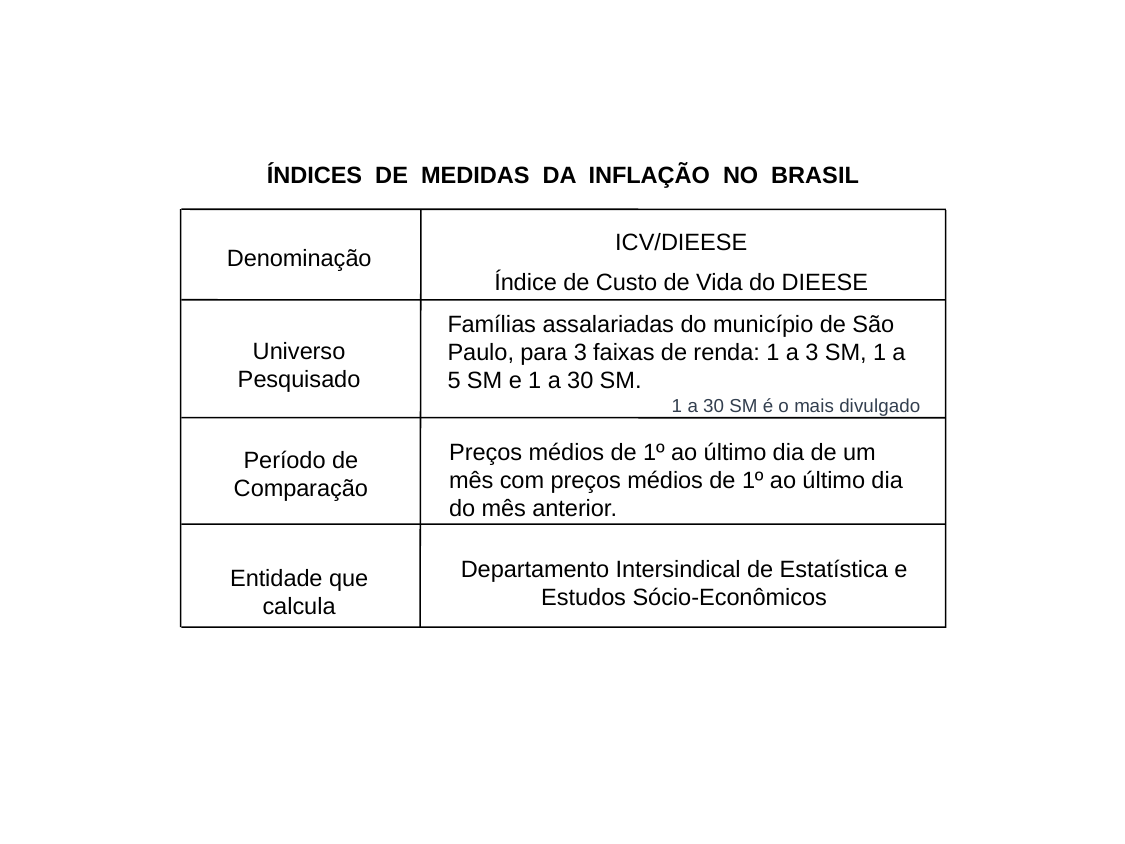

ÍNDICES  DE  MEDIDAS  DA  INFLAÇÃO  NO  BRASIL

ICV/DIEESE
Índice de Custo de Vida do DIEESE
Denominação

Famílias assalariadas do município de São Paulo, para 3 faixas de renda: 1 a 3 SM, 1 a 5 SM e 1 a 30 SM.
Universo Pesquisado
1 a 30 SM é o mais divulgado

Preços médios de 1º ao último dia de um mês com preços médios de 1º ao último dia do mês anterior.
Período de Comparação

Departamento Intersindical de Estatística e Estudos Sócio-Econômicos
Entidade que calcula